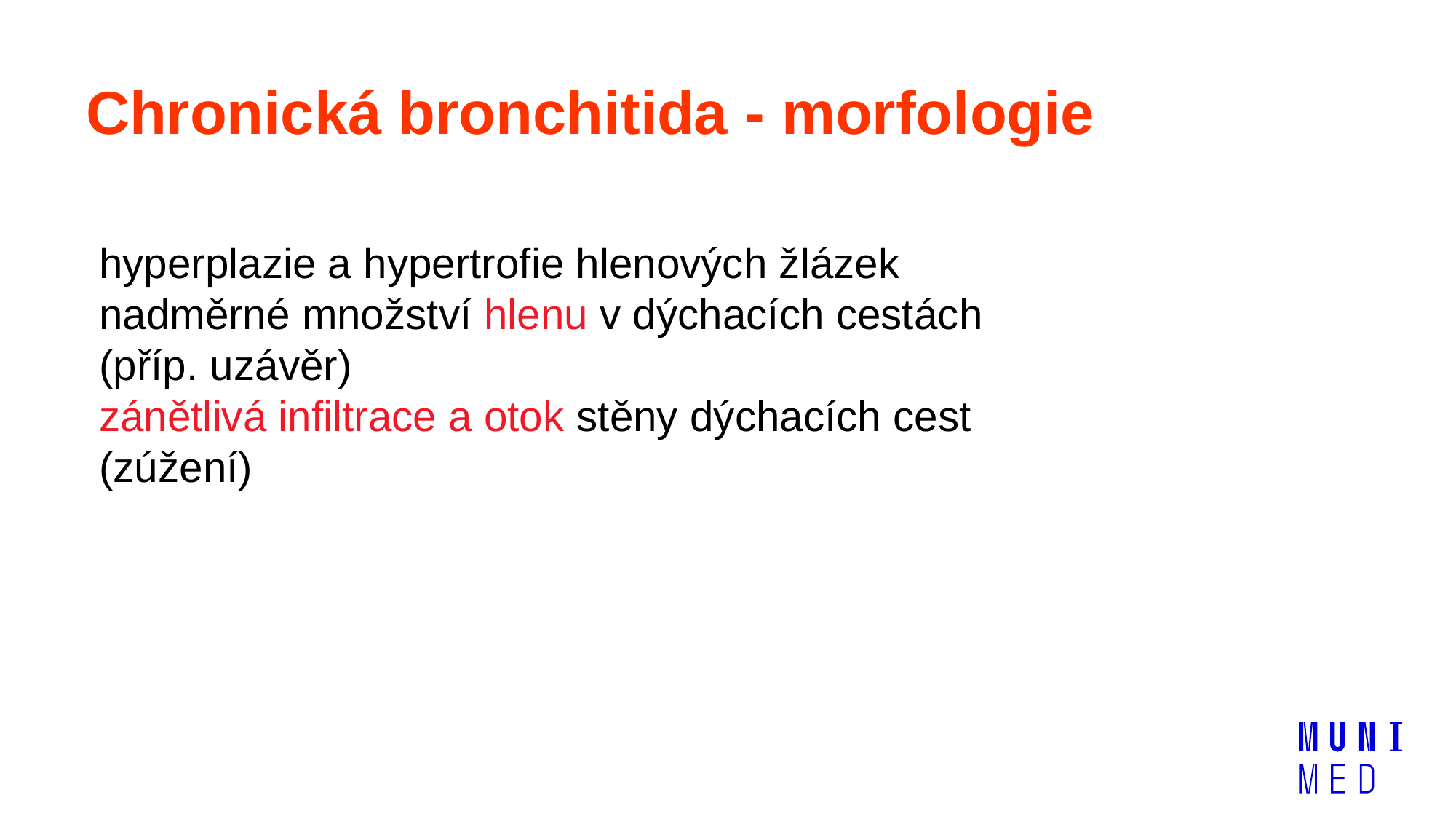

# Chronická bronchitida - morfologie
hyperplazie a hypertrofie hlenových žlázek
nadměrné množství hlenu v dýchacích cestách (příp. uzávěr)
zánětlivá infiltrace a otok stěny dýchacích cest (zúžení)